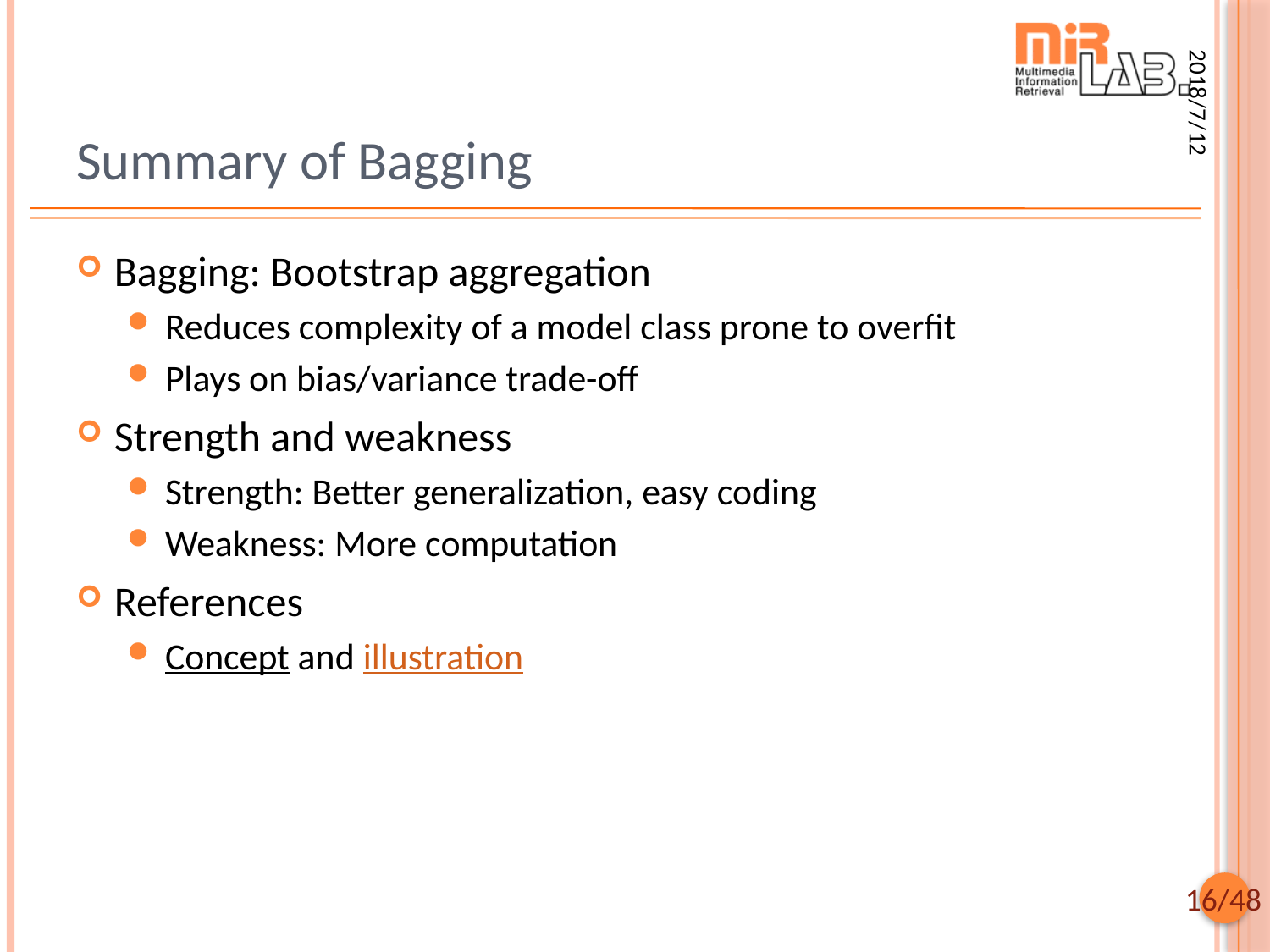

# Summary of Bagging
2018/7/12
Bagging: Bootstrap aggregation
Reduces complexity of a model class prone to overfit
Plays on bias/variance trade-off
Strength and weakness
Strength: Better generalization, easy coding
Weakness: More computation
References
Concept and illustration